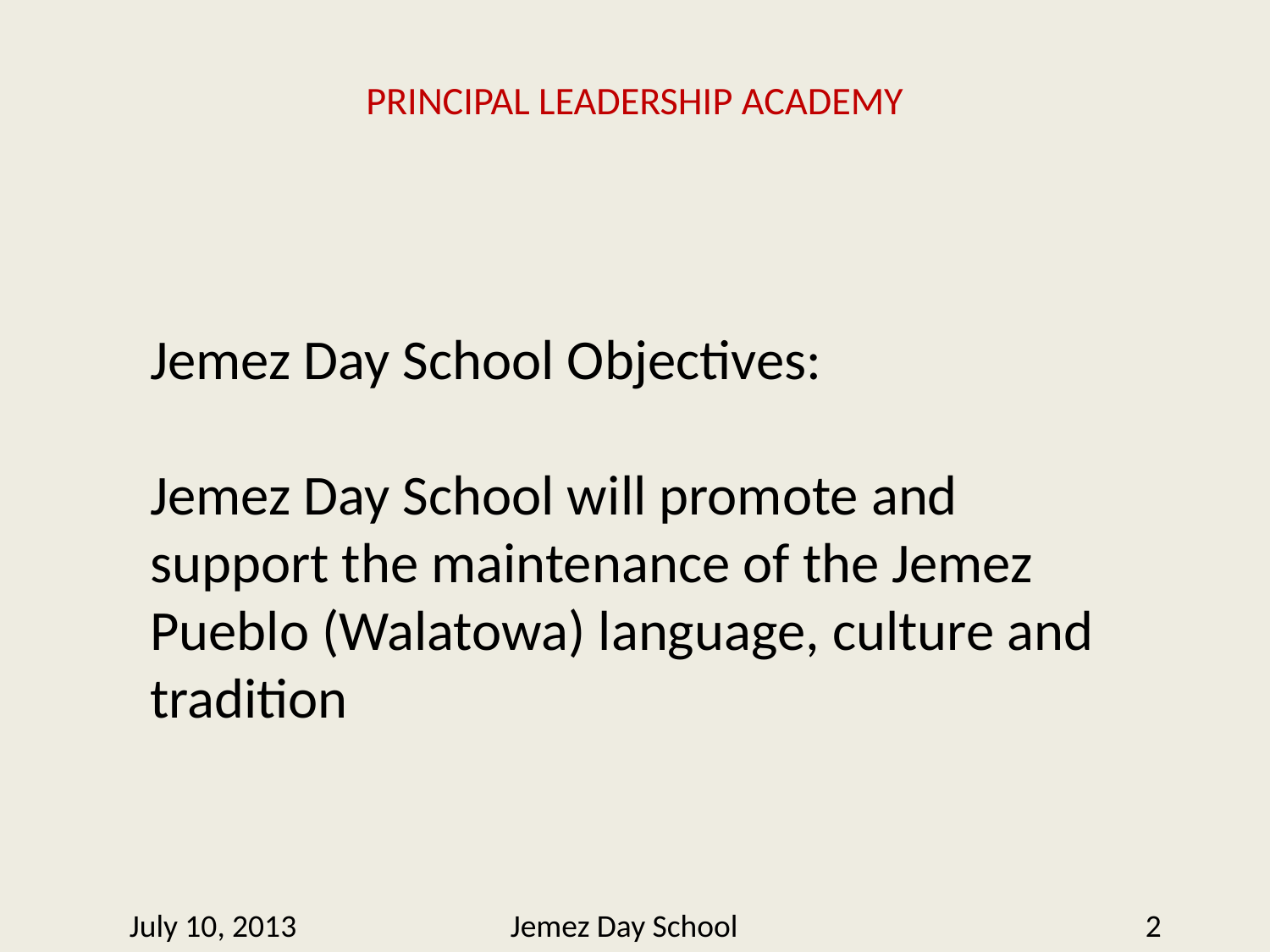

PRINCIPAL LEADERSHIP ACADEMY

Jemez Day School Objectives:

Jemez Day School will promote and support the maintenance of the Jemez Pueblo (Walatowa) language, culture and tradition

July 10, 2013		Jemez Day School				2